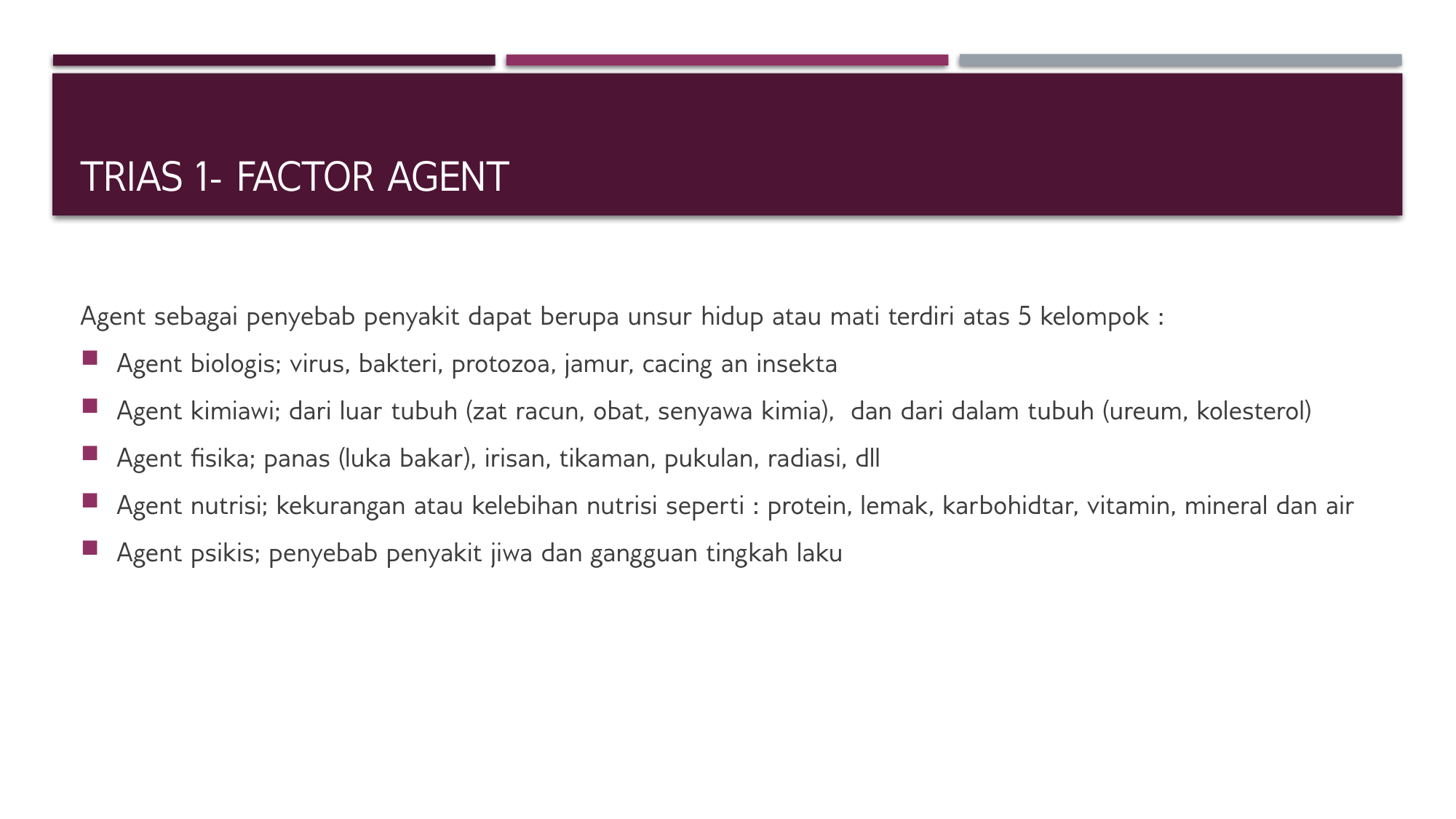

# Trias 1- factor agent
Agent sebagai penyebab penyakit dapat berupa unsur hidup atau mati terdiri atas 5 kelompok :
Agent biologis; virus, bakteri, protozoa, jamur, cacing an insekta
Agent kimiawi; dari luar tubuh (zat racun, obat, senyawa kimia),  dan dari dalam tubuh (ureum, kolesterol)
Agent fisika; panas (luka bakar), irisan, tikaman, pukulan, radiasi, dll
Agent nutrisi; kekurangan atau kelebihan nutrisi seperti : protein, lemak, karbohidtar, vitamin, mineral dan air
Agent psikis; penyebab penyakit jiwa dan gangguan tingkah laku